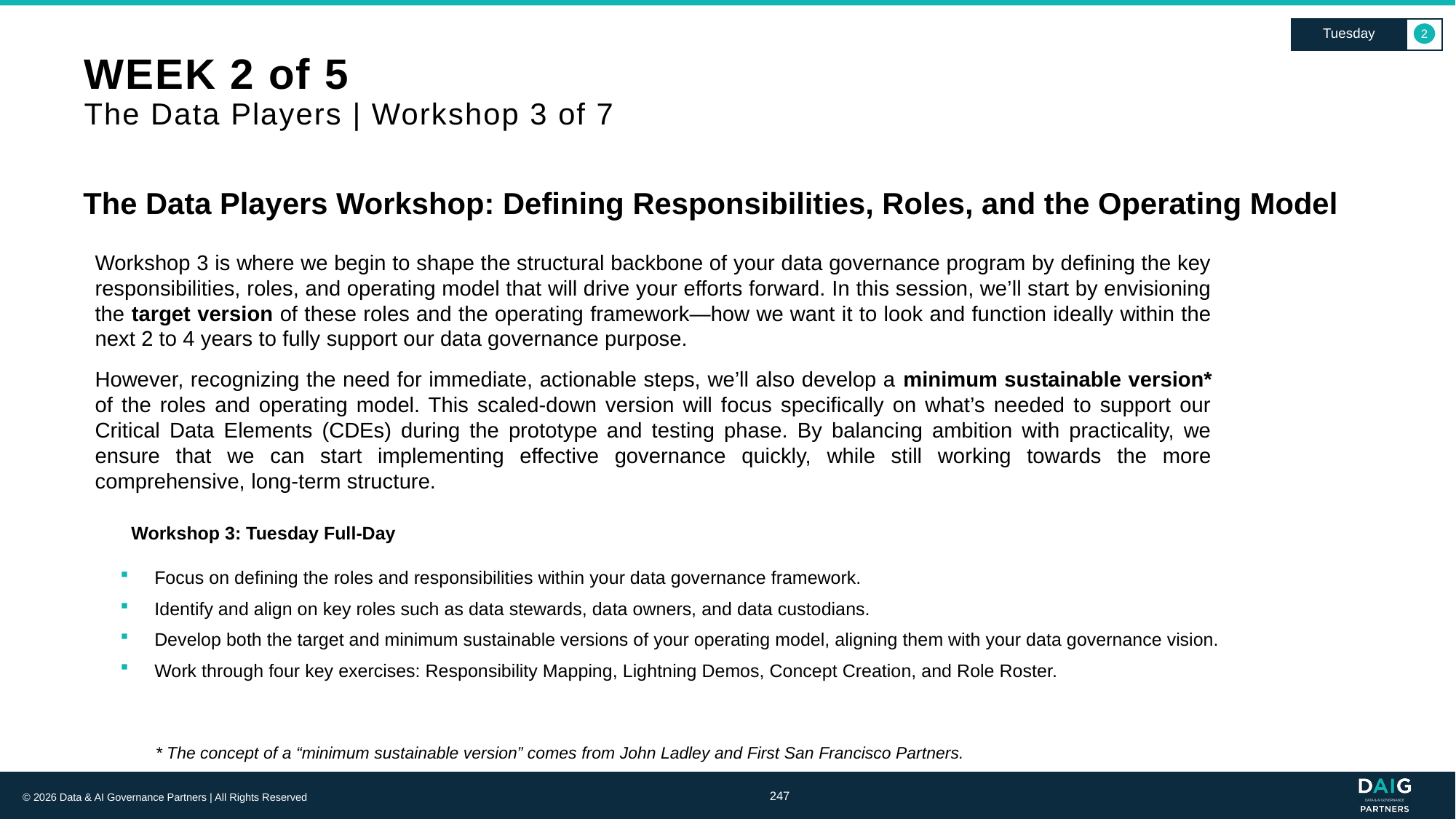

Tuesday

2
# WEEK 2 of 5 The Data Players | Workshop 3 of 7
The Data Players Workshop: Defining Responsibilities, Roles, and the Operating Model
Workshop 3 is where we begin to shape the structural backbone of your data governance program by defining the key responsibilities, roles, and operating model that will drive your efforts forward. In this session, we’ll start by envisioning the target version of these roles and the operating framework—how we want it to look and function ideally within the next 2 to 4 years to fully support our data governance purpose.
However, recognizing the need for immediate, actionable steps, we’ll also develop a minimum sustainable version* of the roles and operating model. This scaled-down version will focus specifically on what’s needed to support our Critical Data Elements (CDEs) during the prototype and testing phase. By balancing ambition with practicality, we ensure that we can start implementing effective governance quickly, while still working towards the more comprehensive, long-term structure.
Workshop 3: Tuesday Full-Day
Focus on defining the roles and responsibilities within your data governance framework.
Identify and align on key roles such as data stewards, data owners, and data custodians.
Develop both the target and minimum sustainable versions of your operating model, aligning them with your data governance vision.
Work through four key exercises: Responsibility Mapping, Lightning Demos, Concept Creation, and Role Roster.
* The concept of a “minimum sustainable version” comes from John Ladley and First San Francisco Partners.
247
© 2026 Data & AI Governance Partners | All Rights Reserved